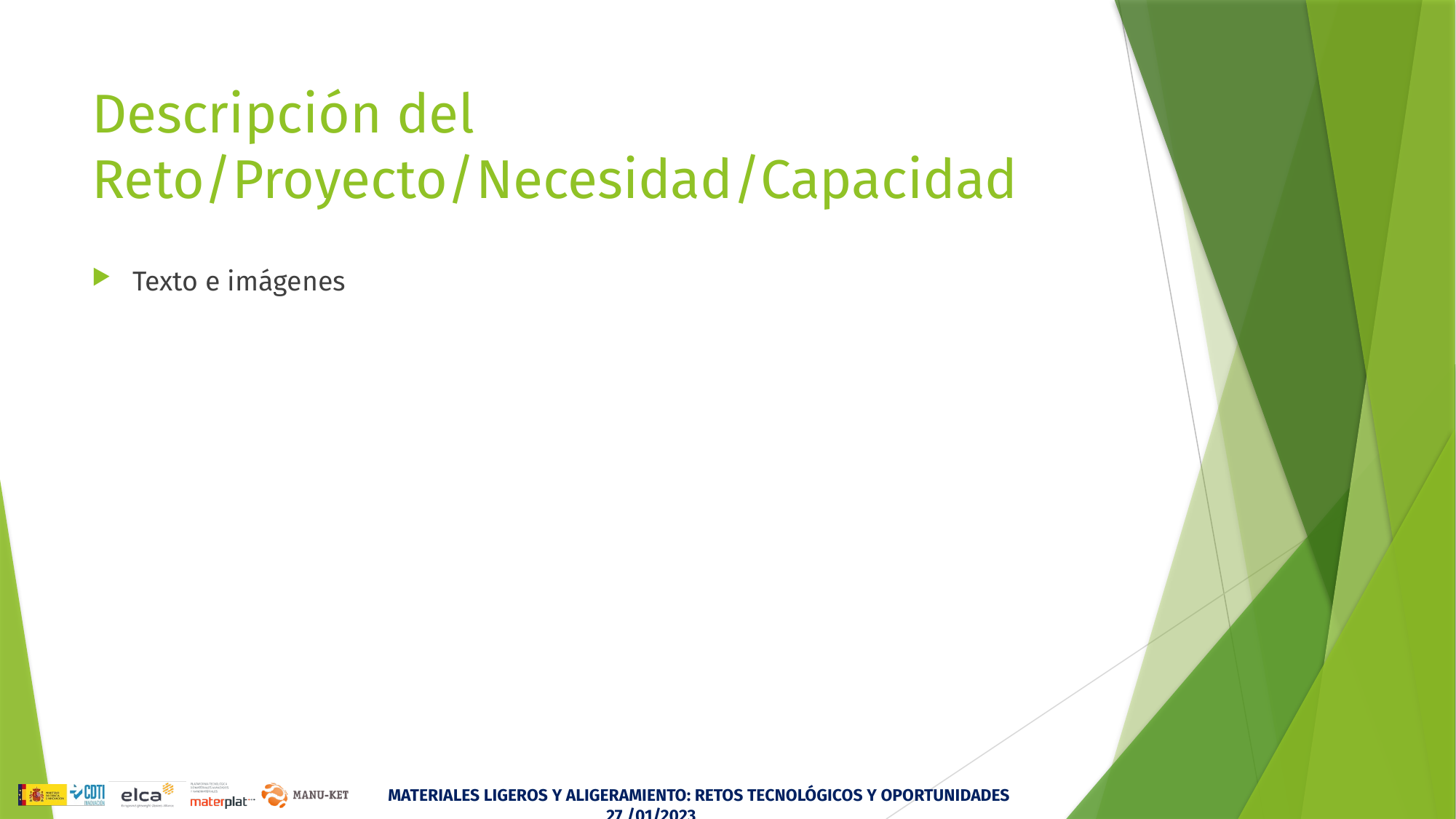

# Descripción del Reto/Proyecto/Necesidad/Capacidad
Texto e imágenes